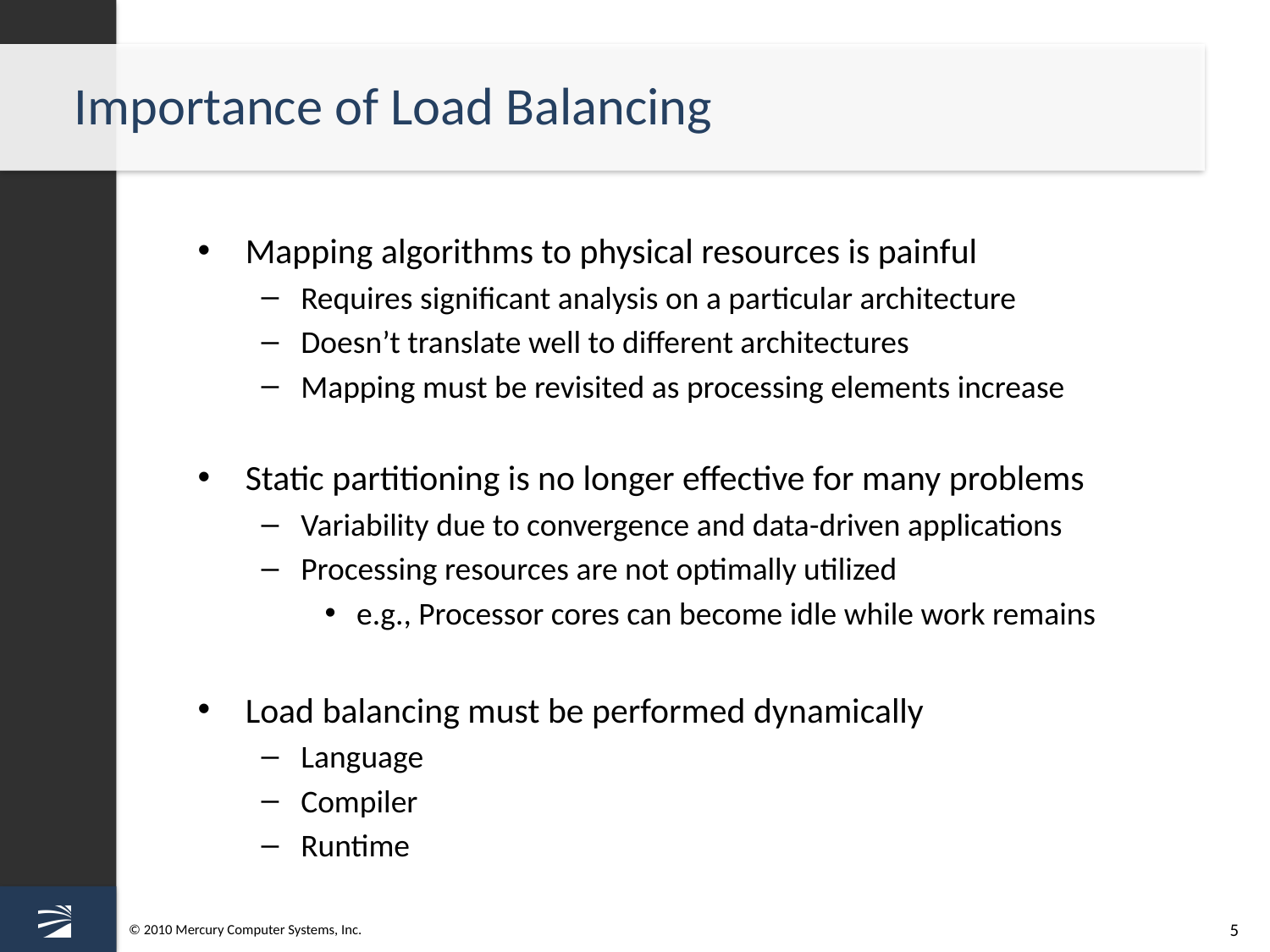

# Importance of Load Balancing
Mapping algorithms to physical resources is painful
Requires significant analysis on a particular architecture
Doesn’t translate well to different architectures
Mapping must be revisited as processing elements increase

Static partitioning is no longer effective for many problems
Variability due to convergence and data-driven applications
Processing resources are not optimally utilized
e.g., Processor cores can become idle while work remains

Load balancing must be performed dynamically
Language
Compiler
Runtime
5